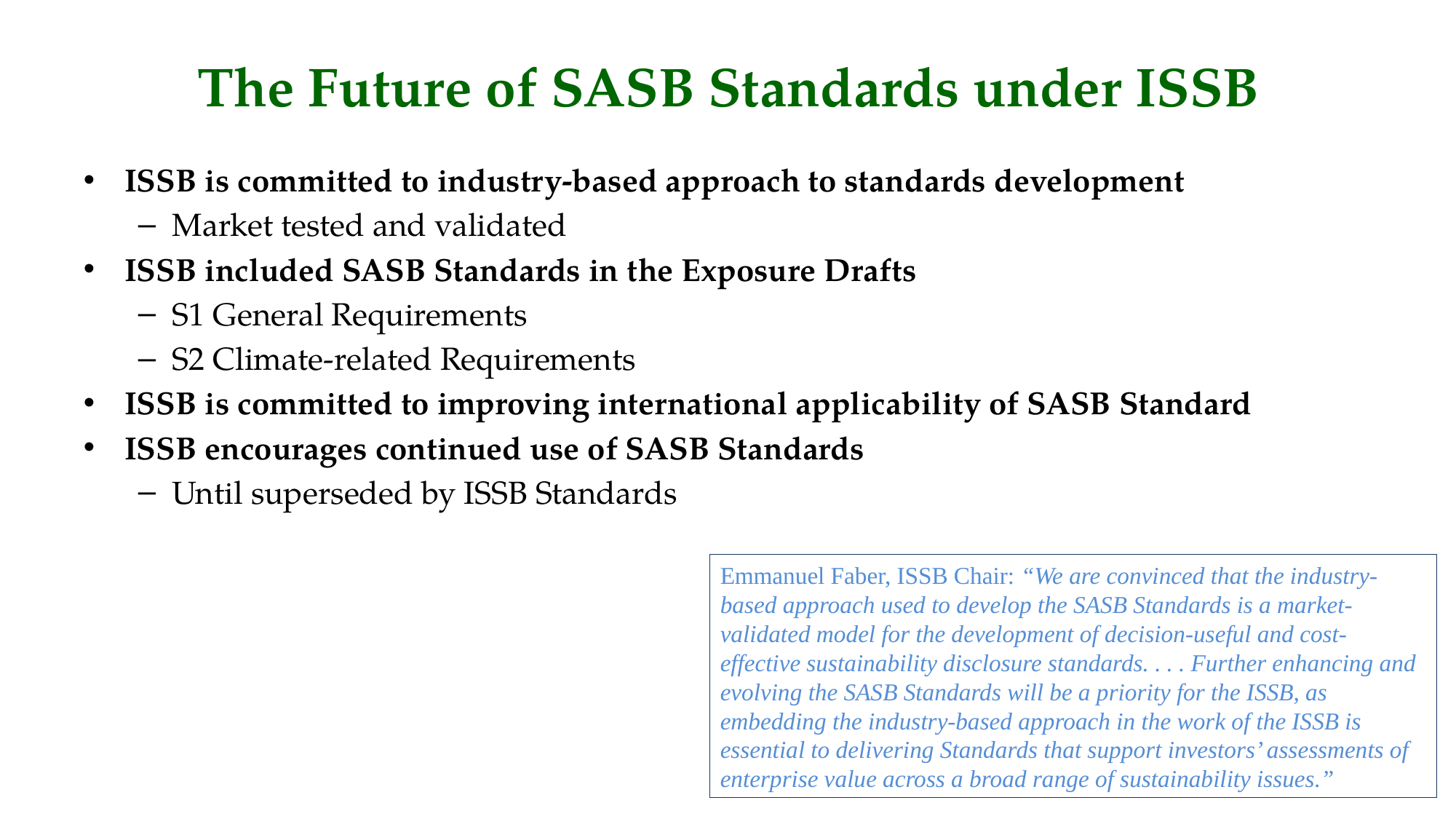

# The Future of SASB Standards under ISSB
ISSB is committed to industry-based approach to standards development
Market tested and validated
ISSB included SASB Standards in the Exposure Drafts
S1 General Requirements
S2 Climate-related Requirements
ISSB is committed to improving international applicability of SASB Standard
ISSB encourages continued use of SASB Standards
Until superseded by ISSB Standards

Emmanuel Faber, ISSB Chair: “We are convinced that the industry-based approach used to develop the SASB Standards is a market-validated model for the development of decision-useful and cost-effective sustainability disclosure standards. . . . Further enhancing and evolving the SASB Standards will be a priority for the ISSB, as embedding the industry-based approach in the work of the ISSB is essential to delivering Standards that support investors’ assessments of enterprise value across a broad range of sustainability issues.”